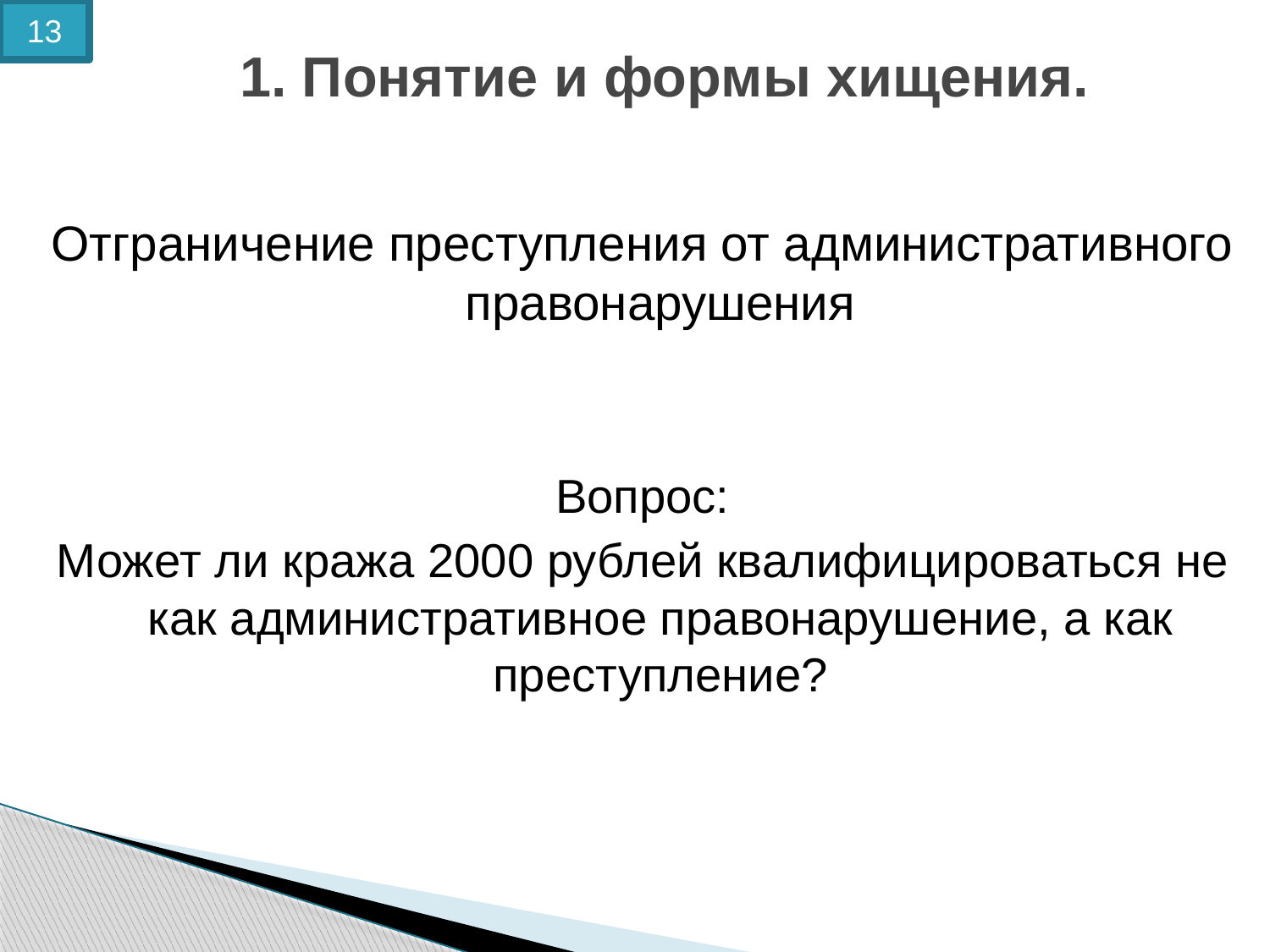

13
# 1. Понятие и формы хищения.
Отграничение преступления от административного правонарушения

Вопрос:
Может ли кража 2000 рублей квалифицироваться не как административное правонарушение, а как преступление?